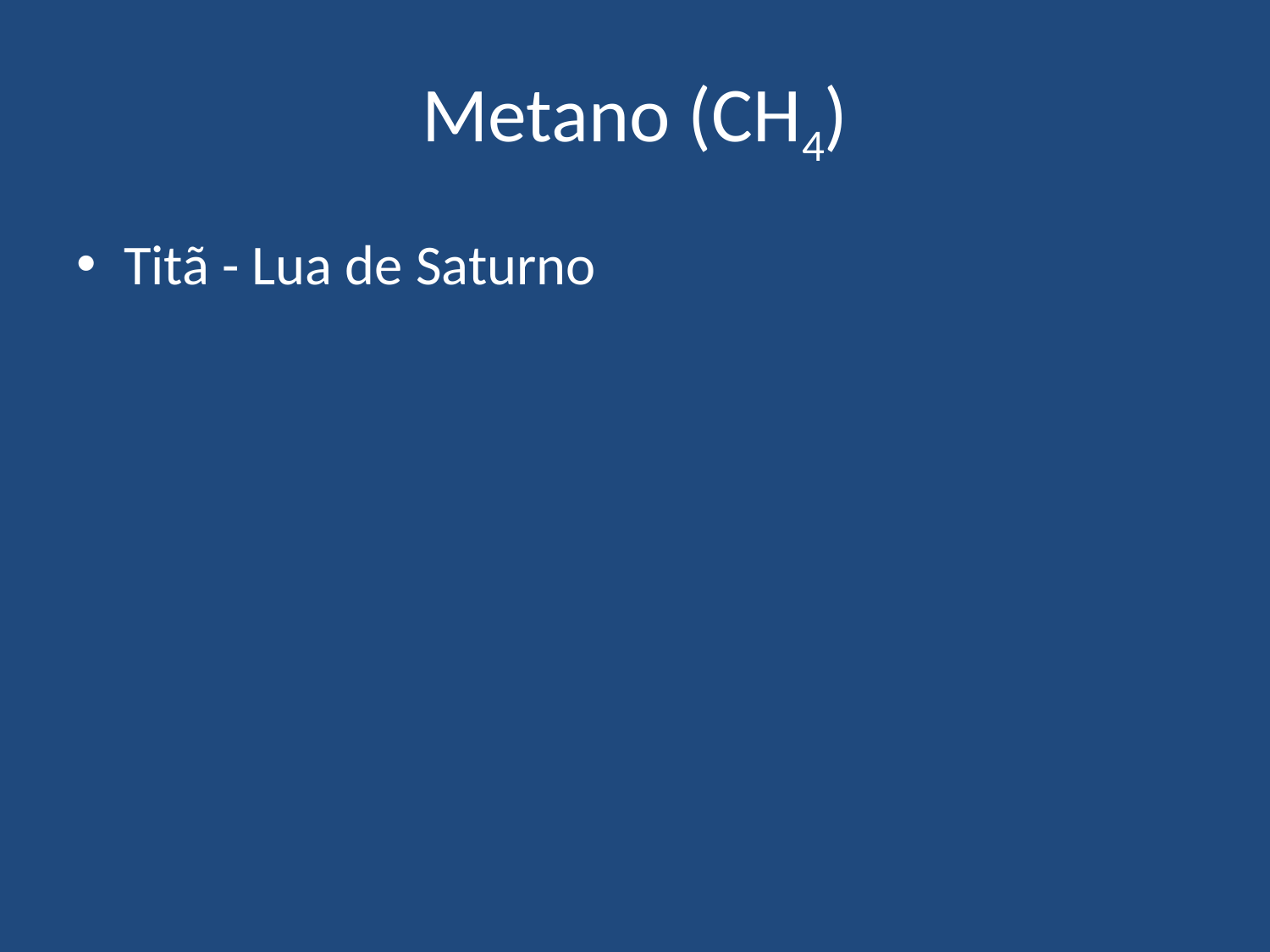

# Metano (CH4)
Titã - Lua de Saturno